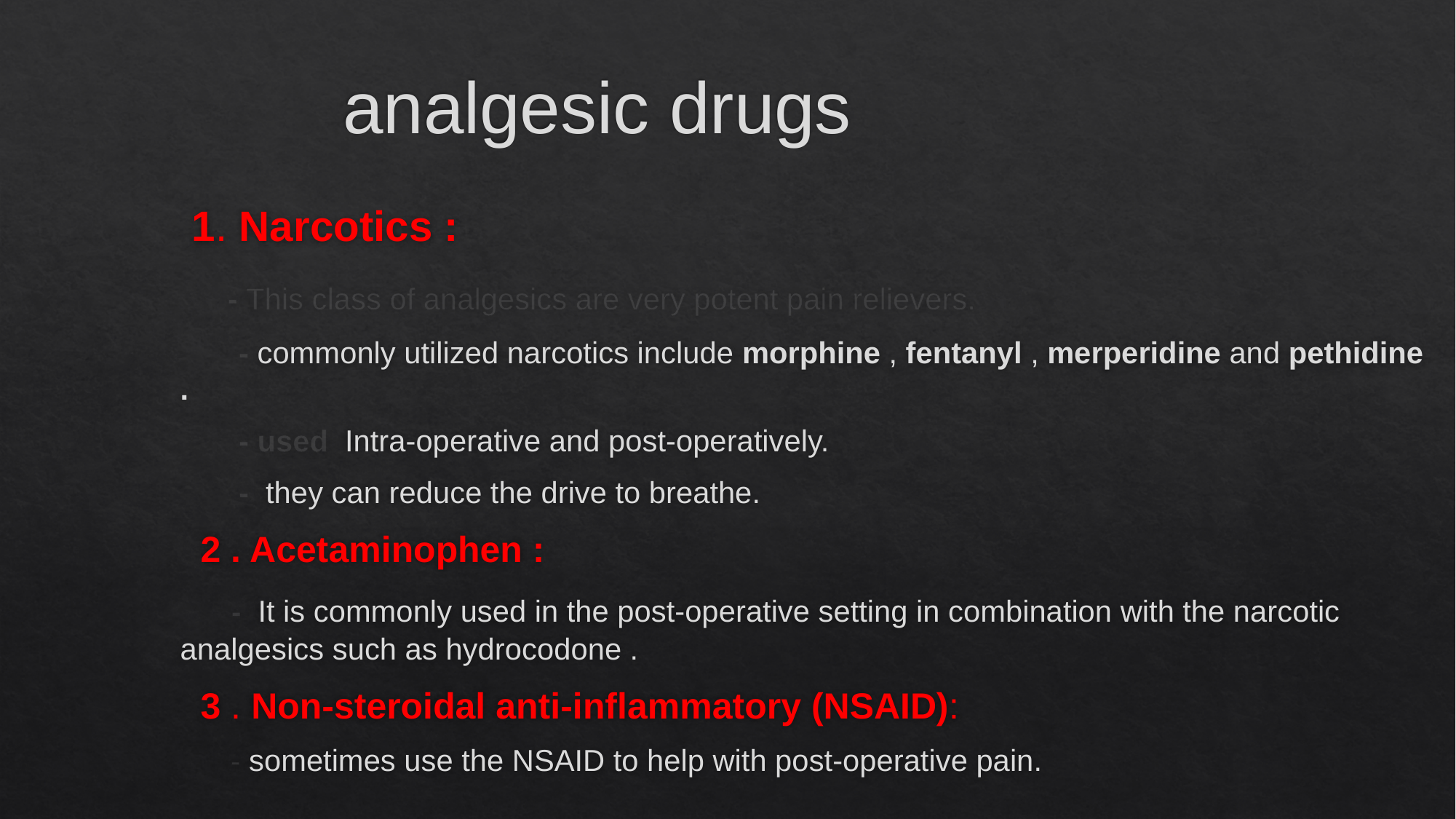

# analgesic drugs
 1. Narcotics :
    - This class of analgesics are very potent pain relievers.
       - commonly utilized narcotics include morphine , fentanyl , merperidine and pethidine .
       - used  Intra-operative and post-operatively.
       -  they can reduce the drive to breathe.
  2 . Acetaminophen :
     -  It is commonly used in the post-operative setting in combination with the narcotic        analgesics such as hydrocodone .
  3 . Non-steroidal anti-inflammatory (NSAID):
      - sometimes use the NSAID to help with post-operative pain.